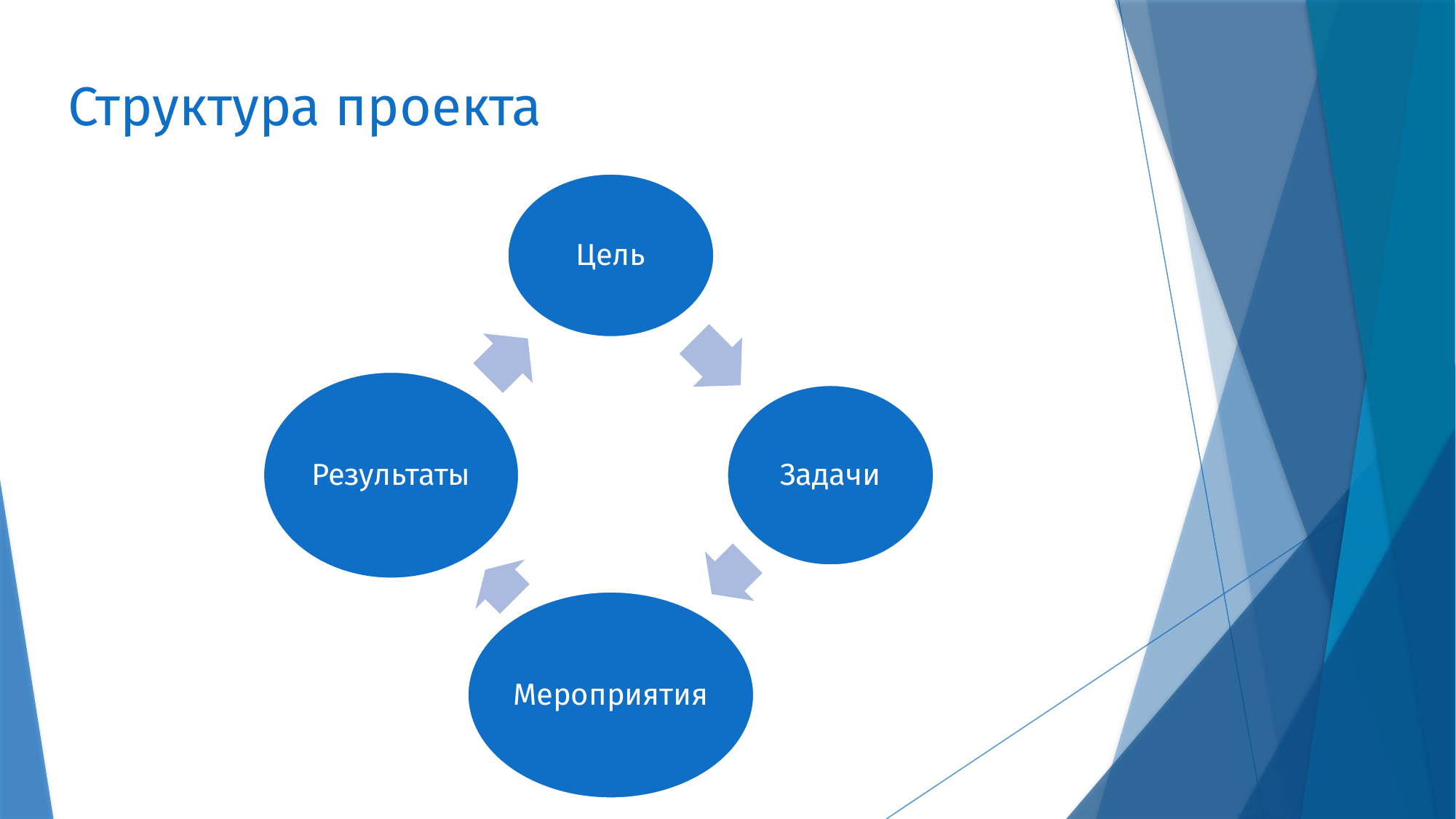

# Структура проекта
Цель

Задачи

Мероприятия

Результаты